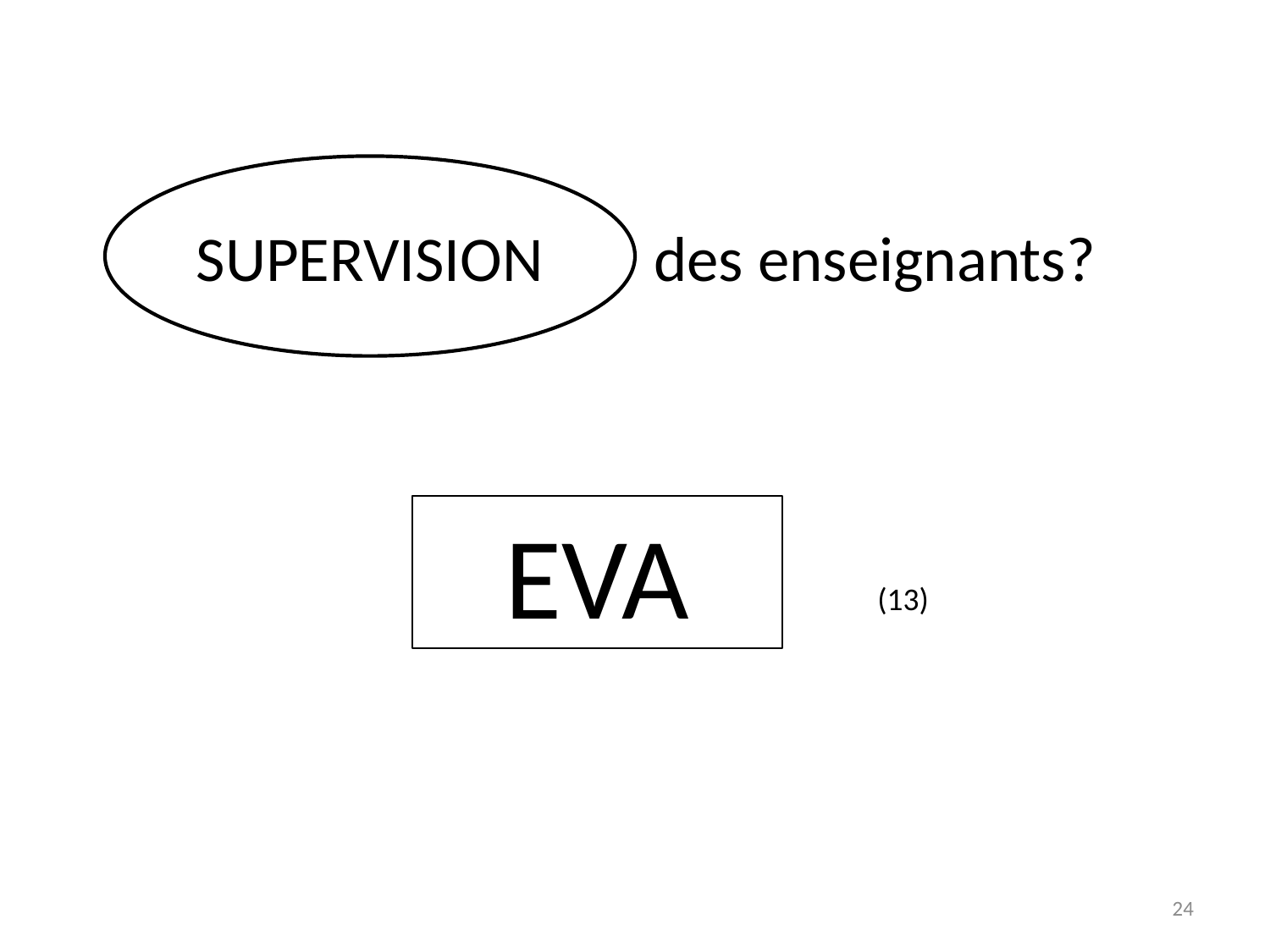

SUPERVISION
# des enseignants?
EVA
(13)
24